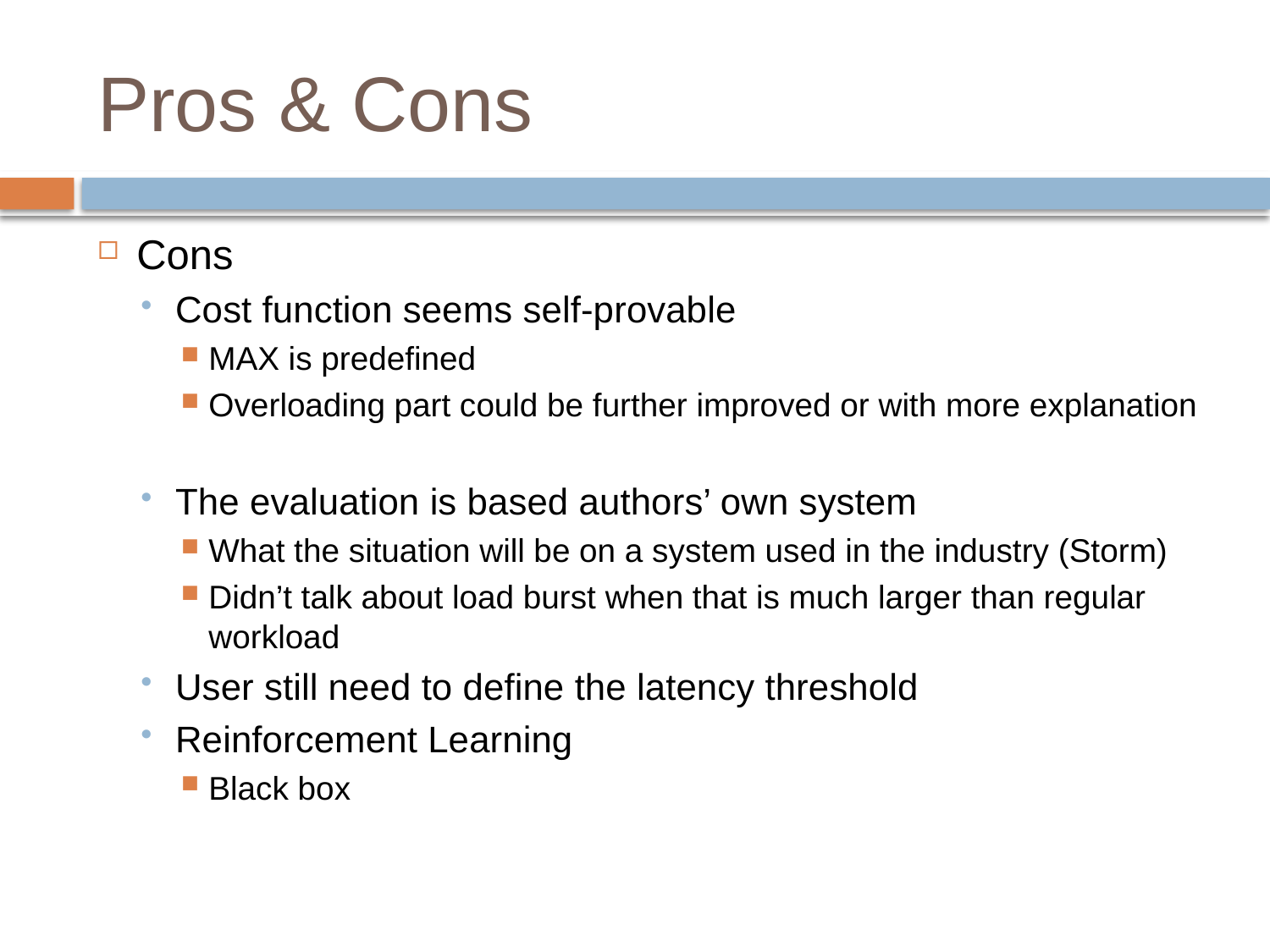

# Pros & Cons
Cons
Cost function seems self-provable
MAX is predefined
Overloading part could be further improved or with more explanation

The evaluation is based authors’ own system
What the situation will be on a system used in the industry (Storm)
Didn’t talk about load burst when that is much larger than regular workload
User still need to define the latency threshold
Reinforcement Learning
Black box